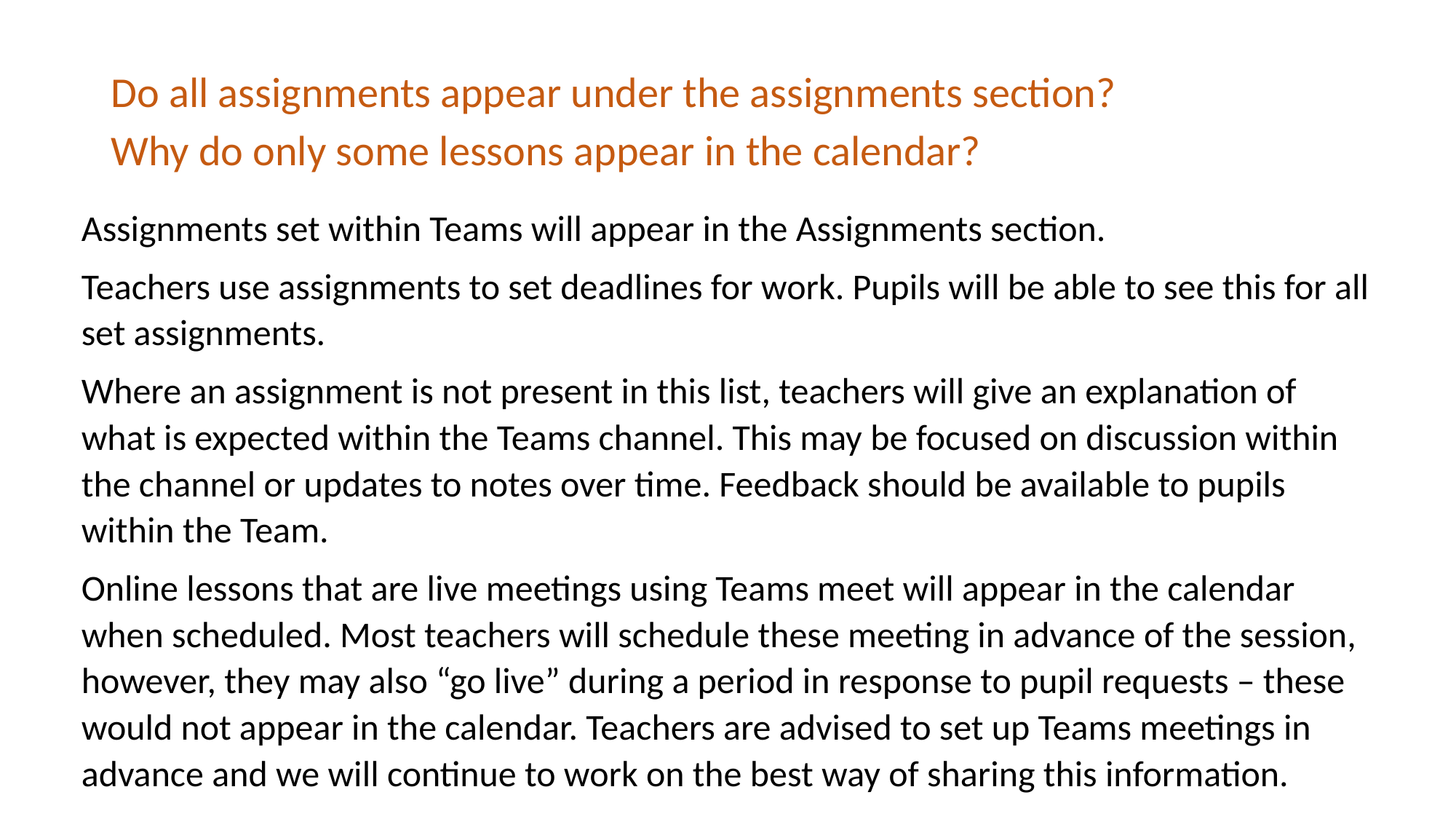

# Do all assignments appear under the assignments section?
Why do only some lessons appear in the calendar?
Assignments set within Teams will appear in the Assignments section.
Teachers use assignments to set deadlines for work. Pupils will be able to see this for all set assignments.
Where an assignment is not present in this list, teachers will give an explanation of what is expected within the Teams channel. This may be focused on discussion within the channel or updates to notes over time. Feedback should be available to pupils within the Team.
Online lessons that are live meetings using Teams meet will appear in the calendar when scheduled. Most teachers will schedule these meeting in advance of the session, however, they may also “go live” during a period in response to pupil requests – these would not appear in the calendar. Teachers are advised to set up Teams meetings in advance and we will continue to work on the best way of sharing this information.